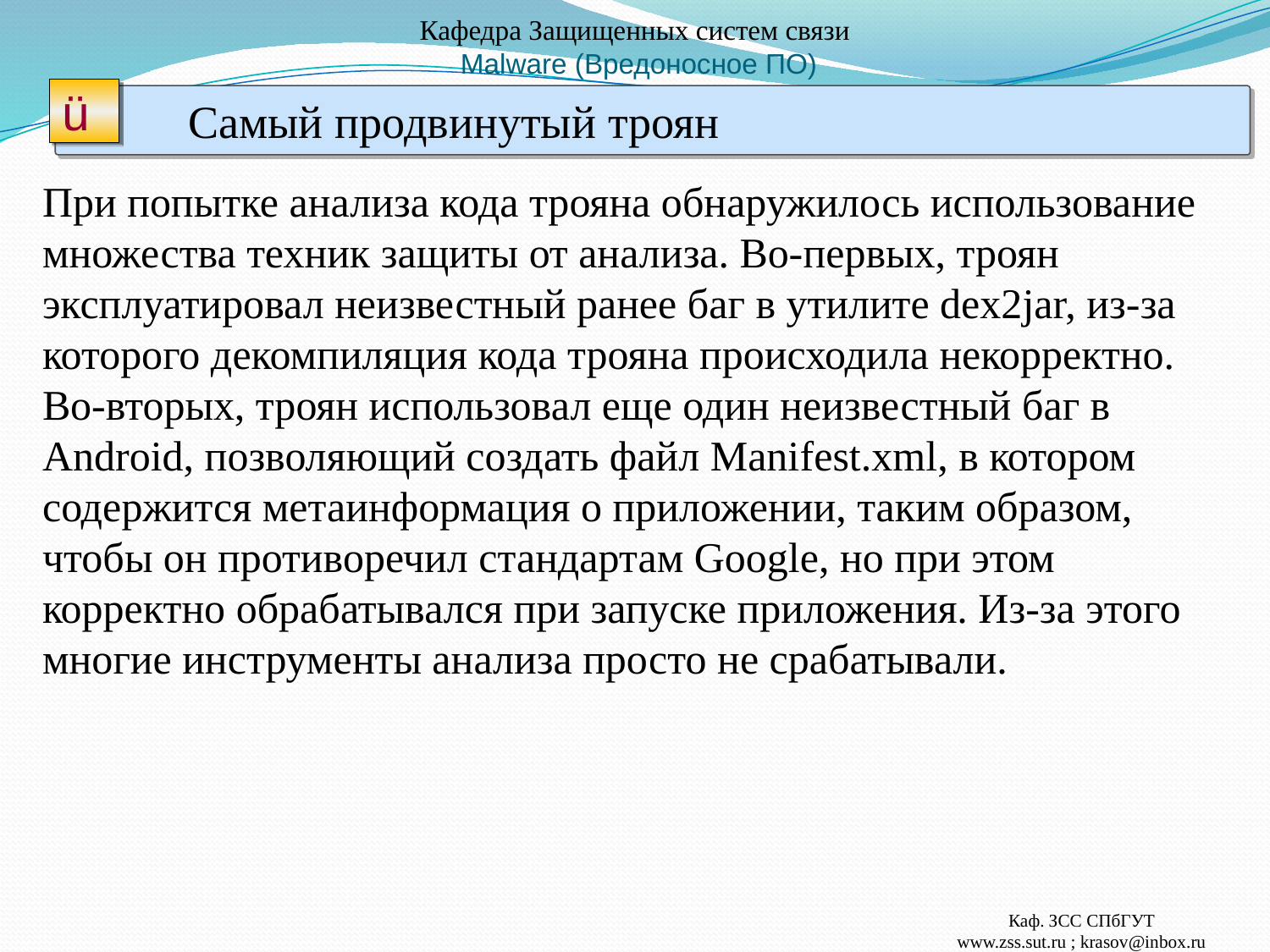

# Кафедра Защищенных систем связи Malware (Вредоносное ПО)
ü
      Самый продвинутый троян
При попытке анализа кода трояна обнаружилось использование множества техник защиты от анализа. Во-первых, троян эксплуатировал неизвестный ранее баг в утилите dex2jar, из-за которого декомпиляция кода трояна происходила некорректно. Во-вторых, троян использовал еще один неизвестный баг в Android, позволяющий создать файл Manifest.xml, в котором содержится метаинформация о приложении, таким образом, чтобы он противоречил стандартам Google, но при этом корректно обрабатывался при запуске приложения. Из-за этого многие инструменты анализа просто не срабатывали.
Каф. ЗСС СПбГУТ
www.zss.sut.ru ; krasov@inbox.ru